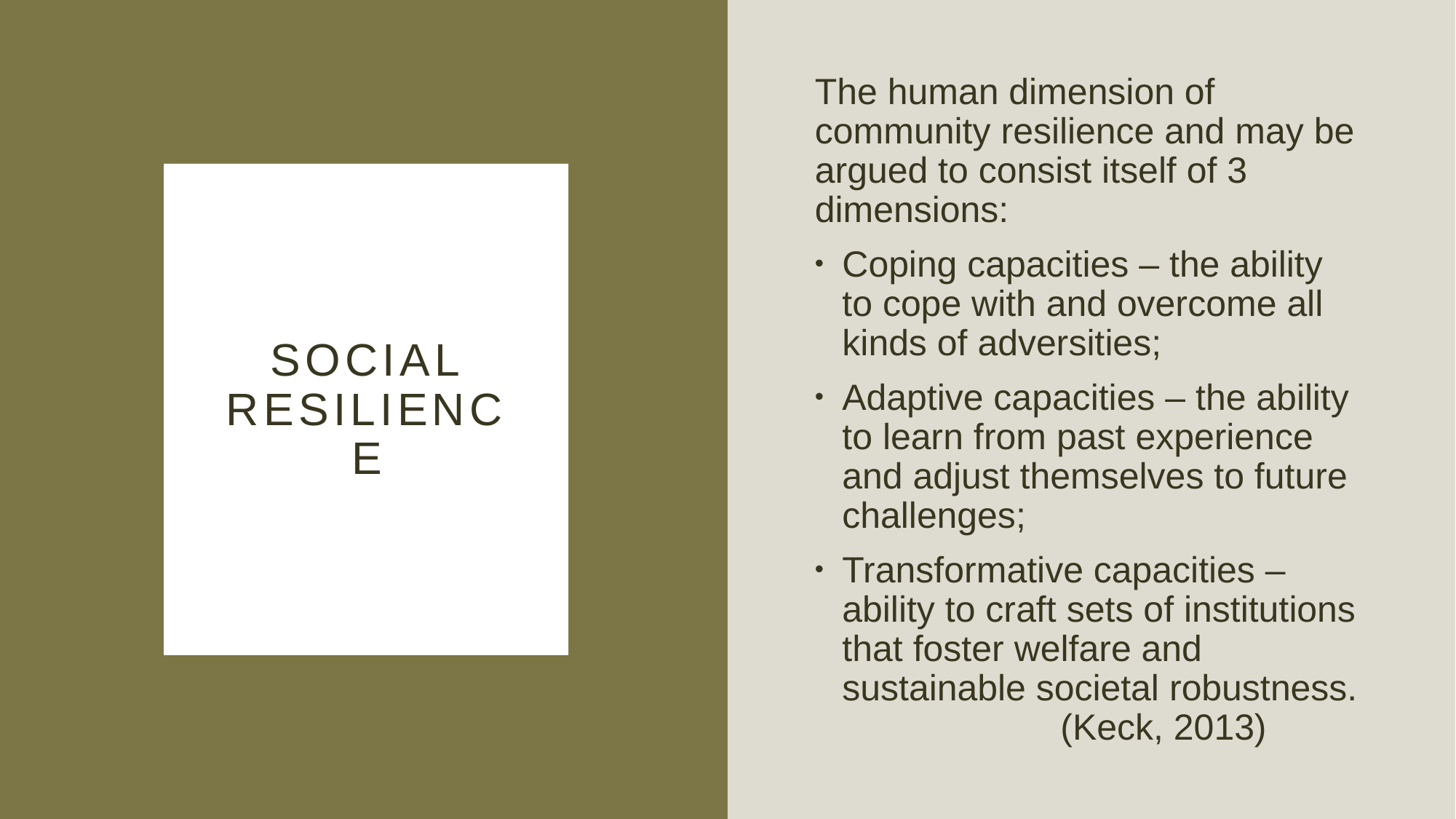

The human dimension of community resilience and may be argued to consist itself of 3 dimensions:
Coping capacities – the ability to cope with and overcome all kinds of adversities;
Adaptive capacities – the ability to learn from past experience and adjust themselves to future challenges;
Transformative capacities – ability to craft sets of institutions that foster welfare and sustainable societal robustness.		(Keck, 2013)

# Social Resilience